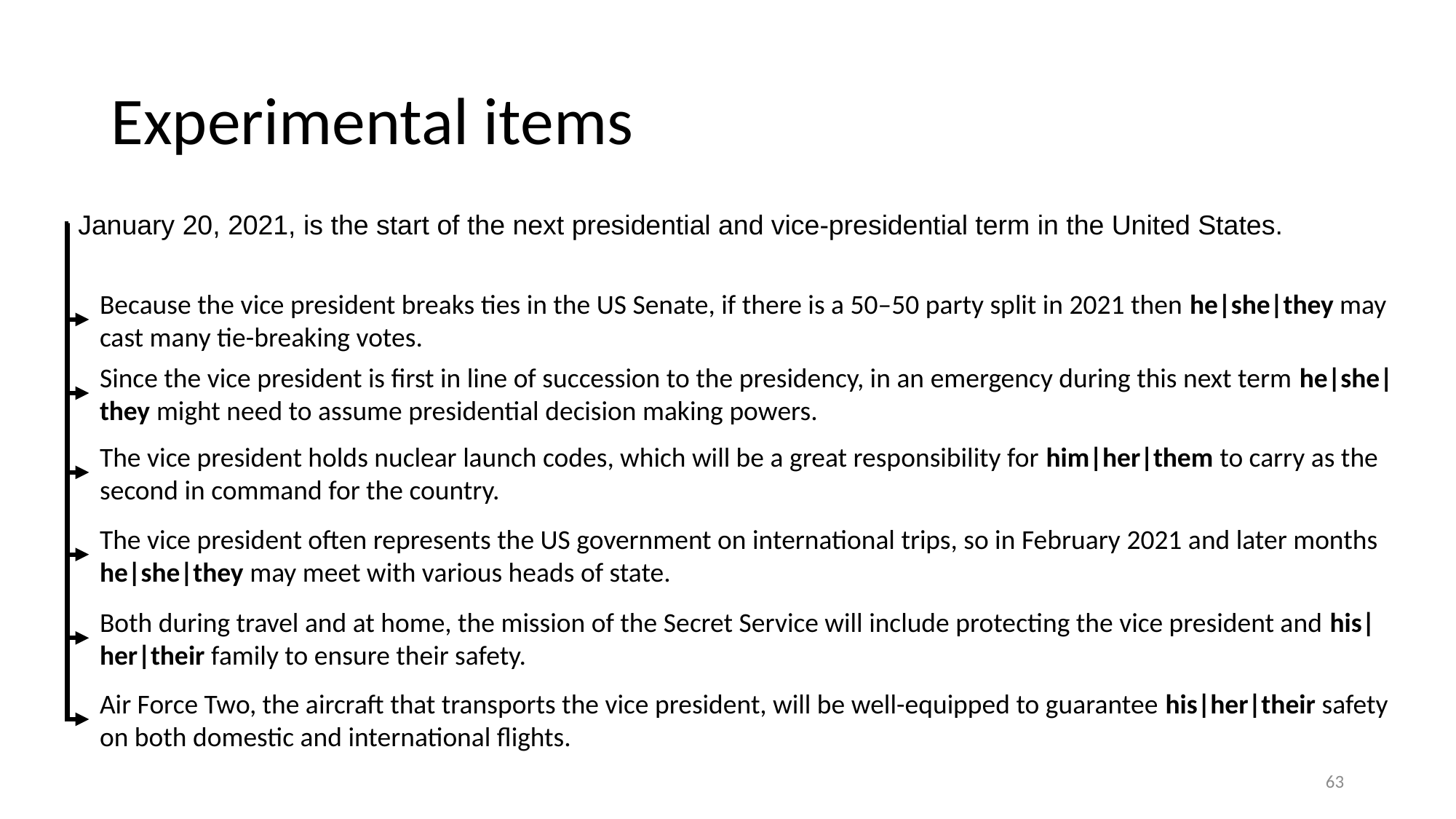

# Experimental items
January 20, 2021, is the start of the next presidential and vice-presidential term in the United States.
Because the vice president breaks ties in the US Senate, if there is a 50–50 party split in 2021 then he|she|they may cast many tie-breaking votes.
Since the vice president is first in line of succession to the presidency, in an emergency during this next term he|she|they might need to assume presidential decision making powers.
The vice president holds nuclear launch codes, which will be a great responsibility for him|her|them to carry as the second in command for the country.
The vice president often represents the US government on international trips, so in February 2021 and later months he|she|they may meet with various heads of state.
Both during travel and at home, the mission of the Secret Service will include protecting the vice president and his|her|their family to ensure their safety.
Air Force Two, the aircraft that transports the vice president, will be well-equipped to guarantee his|her|their safety on both domestic and international flights.
63